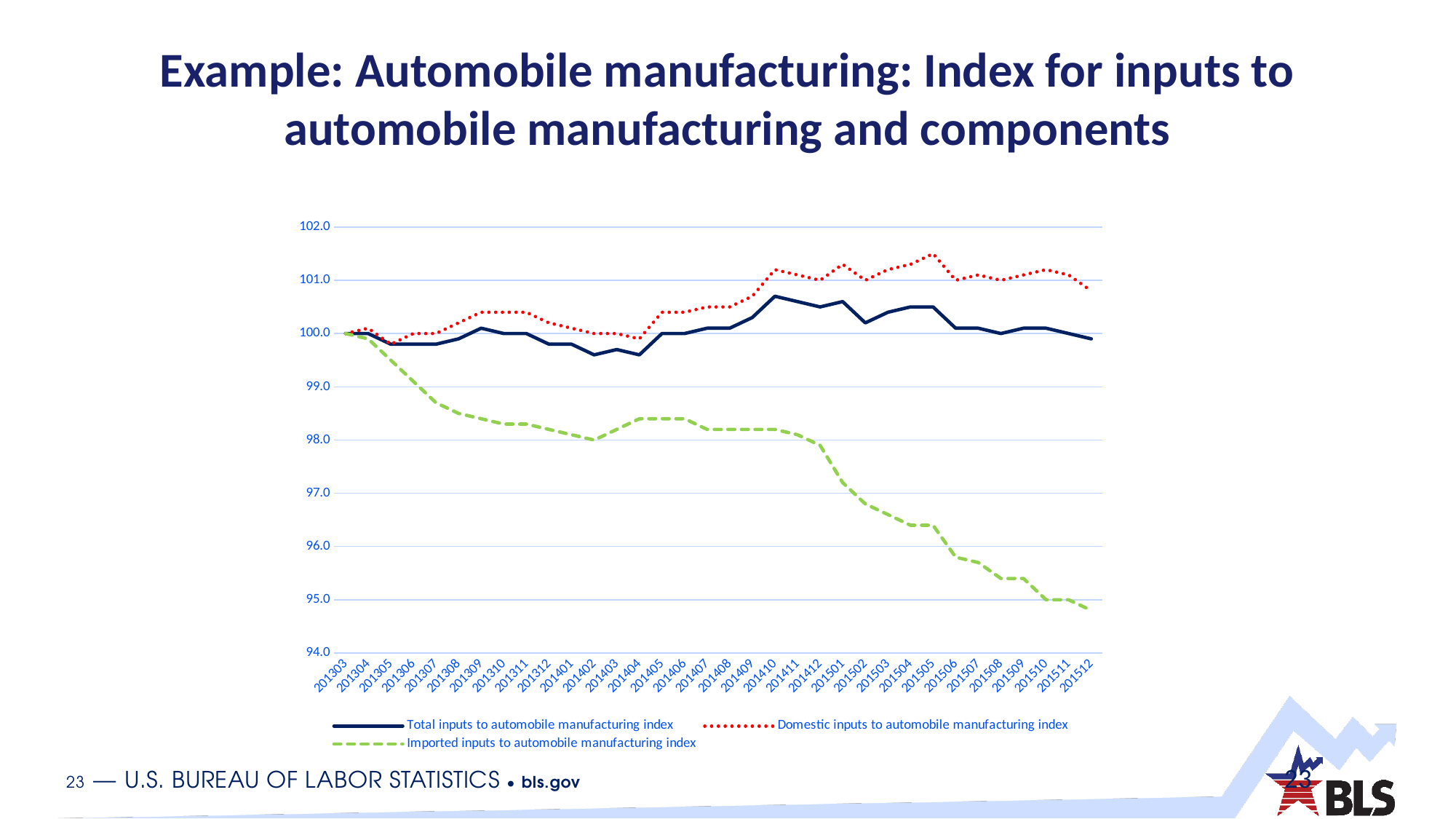

# Example: Automobile manufacturing: Index for inputs to automobile manufacturing and components

### Chart

| Category | Total inputs to automobile manufacturing index | Domestic inputs to automobile manufacturing index | Imported inputs to automobile manufacturing index |
|---|---|---|---|
| 201303 | 100.0 | 100.0 | 100.0 |
| 201304 | 100.0 | 100.1 | 99.9 |
| 201305 | 99.8 | 99.8 | 99.5 |
| 201306 | 99.8 | 100.0 | 99.1 |
| 201307 | 99.8 | 100.0 | 98.7 |
| 201308 | 99.9 | 100.2 | 98.5 |
| 201309 | 100.1 | 100.4 | 98.4 |
| 201310 | 100.0 | 100.4 | 98.3 |
| 201311 | 100.0 | 100.4 | 98.3 |
| 201312 | 99.8 | 100.2 | 98.2 |
| 201401 | 99.8 | 100.1 | 98.1 |
| 201402 | 99.6 | 100.0 | 98.0 |
| 201403 | 99.7 | 100.0 | 98.2 |
| 201404 | 99.6 | 99.9 | 98.4 |
| 201405 | 100.0 | 100.4 | 98.4 |
| 201406 | 100.0 | 100.4 | 98.4 |
| 201407 | 100.1 | 100.5 | 98.2 |
| 201408 | 100.1 | 100.5 | 98.2 |
| 201409 | 100.3 | 100.7 | 98.2 |
| 201410 | 100.7 | 101.2 | 98.2 |
| 201411 | 100.6 | 101.1 | 98.1 |
| 201412 | 100.5 | 101.0 | 97.9 |
| 201501 | 100.6 | 101.3 | 97.2 |
| 201502 | 100.2 | 101.0 | 96.8 |
| 201503 | 100.4 | 101.2 | 96.6 |
| 201504 | 100.5 | 101.3 | 96.4 |
| 201505 | 100.5 | 101.5 | 96.4 |
| 201506 | 100.1 | 101.0 | 95.8 |
| 201507 | 100.1 | 101.1 | 95.7 |
| 201508 | 100.0 | 101.0 | 95.4 |
| 201509 | 100.1 | 101.1 | 95.4 |
| 201510 | 100.1 | 101.2 | 95.0 |
| 201511 | 100.0 | 101.1 | 95.0 |
| 201512 | 99.9 | 100.8 | 94.8 |
23